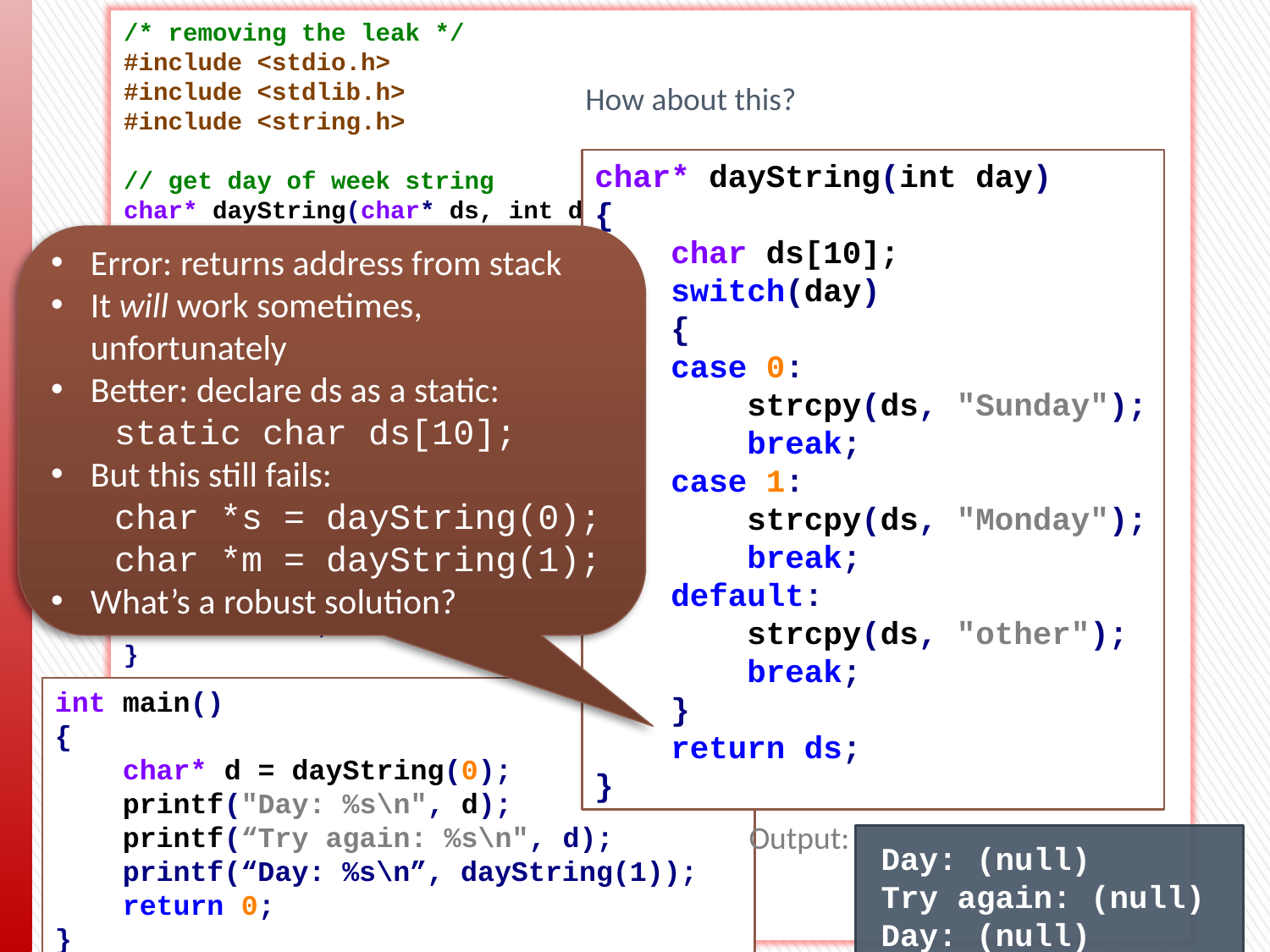

/* removing the leak */
#include <stdio.h>
#include <stdlib.h>
#include <string.h>

// get day of week string
char* dayString(char* ds, int day)
{
    switch(day)
    {
    case 0:
        strcpy(ds, "Sunday");
        break;
    case 1:
        strcpy(ds, "Monday");
        break;
    default:
        strcpy(ds, "other");
        break;
    }
    return ds;
}

int main()
{
    char day[10];
    dayString(day, 0);
    printf("Day: %s\n", day);
    printf("Day: %s\n", dayString(day, 1));
    return 0;
}
How about this?
char* dayString(int day)
{
    char ds[10];
    switch(day)
    {
    case 0:
        strcpy(ds, "Sunday");
        break;
    case 1:
        strcpy(ds, "Monday");
        break;
    default:
        strcpy(ds, "other");
        break;
    }
    return ds;
}
Error: returns address from stack
It will work sometimes, unfortunately
Better: declare ds as a static:
static char ds[10];
But this still fails:
char *s = dayString(0);
char *m = dayString(1);
What’s a robust solution?
int main()
{
    char* d = dayString(0);
    printf("Day: %s\n", d);
    printf(“Try again: %s\n", d);
    printf(“Day: %s\n”, dayString(1));
    return 0;
}
Output:
Day: (null)
Try again: (null)
Day: (null)